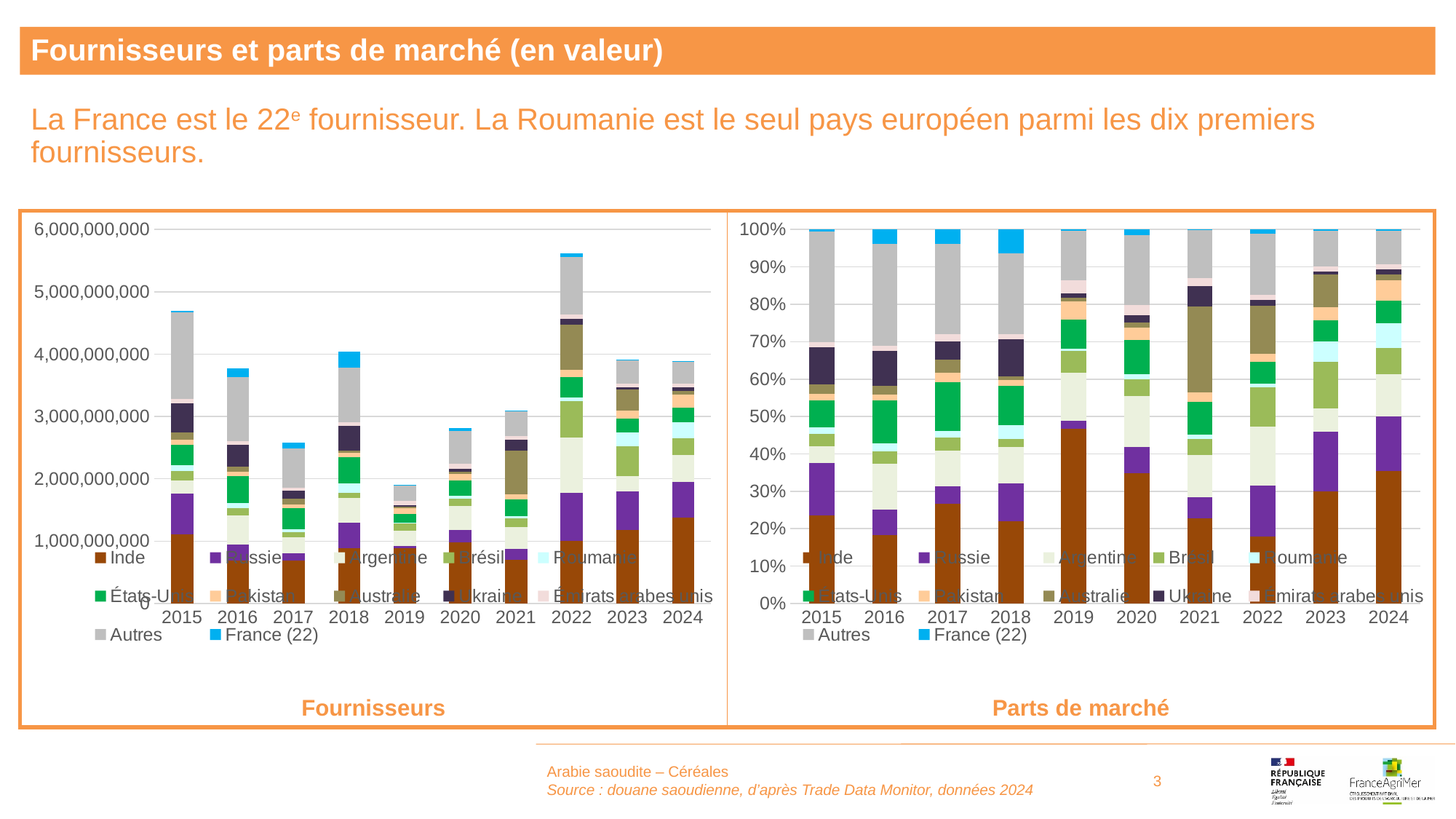

Fournisseurs et parts de marché (en valeur)
La France est le 22e fournisseur. La Roumanie est le seul pays européen parmi les dix premiers fournisseurs.

### Chart

| Category | Inde | Russie | Argentine | Brésil | Roumanie | États-Unis | Pakistan | Australie | Ukraine | Émirats arabes unis | Autres | France (22) |
|---|---|---|---|---|---|---|---|---|---|---|---|---|
| 2015 | 1108060698.0 | 658131995.0 | 209154518.0 | 154740244.0 | 83883575.0 | 332903245.0 | 84042368.0 | 117778332.0 | 466147933.0 | 64961418.0 | 1386977796.0 | 29364160.0 |
| 2016 | 687660783.0 | 261880863.0 | 459093914.0 | 123754025.0 | 84129059.0 | 432023487.0 | 59987373.0 | 89403654.0 | 349264143.0 | 54853256.0 | 1026186293.0 | 148145765.0 |
| 2017 | 688161515.0 | 120878060.0 | 249836559.0 | 87459463.0 | 44792386.0 | 338462070.0 | 63702399.0 | 92069389.0 | 126280037.0 | 49342445.0 | 626967176.0 | 98343880.0 |
| 2018 | 888726499.0 | 404838239.0 | 399671650.0 | 84369971.0 | 147385959.0 | 424688906.0 | 62753523.0 | 37053353.0 | 404576808.0 | 55012127.0 | 875812470.0 | 254389496.0 |
| 2019 | 888194354.0 | 37684766.0 | 243971838.0 | 110782395.0 | 13523732.0 | 145321377.0 | 94423128.0 | 16993066.0 | 24356494.0 | 65265346.0 | 251416067.0 | 5697943.0 |
| 2020 | 981297253.0 | 193979307.0 | 384469879.0 | 123880666.0 | 41781250.0 | 252771197.0 | 96724959.0 | 35262551.0 | 54926547.0 | 75952806.0 | 530221981.0 | 39953461.0 |
| 2021 | 702827961.0 | 175075055.0 | 350998528.0 | 132916392.0 | 37105267.0 | 269578377.0 | 78713258.0 | 706082550.0 | 173288723.0 | 64891609.0 | 397125776.0 | 4116750.0 |
| 2022 | 1002608415.0 | 766543583.0 | 892152478.0 | 581676413.0 | 57332633.0 | 332243980.0 | 118655841.0 | 723458626.0 | 85838830.0 | 75042094.0 | 922390333.0 | 59804290.0 |
| 2023 | 1174590428.0 | 619004056.0 | 247521455.0 | 485902198.0 | 214283507.0 | 220165337.0 | 134729105.0 | 340360190.0 | 33035327.0 | 52382604.0 | 374658347.0 | 12434550.0 |
| 2024 | 1373083174.0 | 571587637.0 | 436348520.0 | 273459936.0 | 256642446.0 | 235987596.0 | 207411487.0 | 58590927.0 | 57973919.0 | 51693285.0 | 349205883.0 | 11465099.0 |

### Chart

| Category | Inde | Russie | Argentine | Brésil | Roumanie | États-Unis | Pakistan | Australie | Ukraine | Émirats arabes unis | Autres | France (22) |
|---|---|---|---|---|---|---|---|---|---|---|---|---|
| 2015 | 0.23595106103213162 | 0.1401429928881419 | 0.04453747933740366 | 0.0329504735815212 | 0.01786221509358 | 0.0708886020599475 | 0.017896028563277194 | 0.025079783492144635 | 0.0992617999968852 | 0.013832920462676507 | 0.2953438229375837 | 0.006252820554706903 |
| 2016 | 0.18209510346450952 | 0.06934701530501565 | 0.1215697562467462 | 0.032770520791098386 | 0.02227768411649676 | 0.11440140765503444 | 0.01588487690885104 | 0.023674416264094573 | 0.09248642910617784 | 0.014525343852108586 | 0.27173790307262075 | 0.039229543217246275 |
| 2017 | 0.2660800156809931 | 0.04673791747899187 | 0.09660016447796468 | 0.033816502055467657 | 0.01731913004357574 | 0.13086752300151713 | 0.024630751582841535 | 0.03559894579233983 | 0.04882661045809339 | 0.019078425999074562 | 0.2424190141198872 | 0.0380249993092533 |
| 2018 | 0.2200210727657037 | 0.10022537163186168 | 0.09894628469611871 | 0.020887383857146936 | 0.03648818488733059 | 0.10513978011790229 | 0.015535822849687823 | 0.009173259136302974 | 0.10016064943764452 | 0.01361929368740825 | 0.2168239603610387 | 0.0629789365718538 |
| 2019 | 0.4680544242894881 | 0.019858853386287203 | 0.12856656616164244 | 0.05837932866789611 | 0.007126641333621141 | 0.07658043888971924 | 0.049758437009443816 | 0.008954886605306292 | 0.012835214191060228 | 0.034393073779980646 | 0.132489473691039 | 0.003002661994515807 |
| 2020 | 0.3490643225316955 | 0.06900177818303012 | 0.13676255328004872 | 0.044066485073575606 | 0.01486230974476946 | 0.08991506535515671 | 0.03440673270206436 | 0.012543496313603113 | 0.019538318138510403 | 0.02701772035916552 | 0.1886090845799795 | 0.014212133738400997 |
| 2021 | 0.2272523555627152 | 0.05660875898052371 | 0.113491845392084 | 0.0429771791263399 | 0.011997615060072265 | 0.08716545809426567 | 0.025451140659037804 | 0.22830469419703214 | 0.05603116648656621 | 0.02098204940583559 | 0.1284066273092843 | 0.0013311097262432446 |
| 2022 | 0.17847160488157474 | 0.13645034434473863 | 0.15880964309254655 | 0.10354264077253698 | 0.010205626514312003 | 0.05914184983460549 | 0.021121604461940363 | 0.12878090799550984 | 0.015279937333516859 | 0.013358039638889317 | 0.16419220165607742 | 0.010645599473751785 |
| 2023 | 0.30047845093221504 | 0.15835083909575168 | 0.06331982757387836 | 0.1243013192336337 | 0.05481704491097936 | 0.05632170825993577 | 0.03446579488546943 | 0.08706941603834897 | 0.008450949068179517 | 0.013400282626614128 | 0.09584341660869068 | 0.0031809507663033455 |
| 2024 | 0.35357303587664224 | 0.14718553100822293 | 0.11236105273013836 | 0.0704167537648031 | 0.06608619964563575 | 0.060767513816282884 | 0.05340908003456367 | 0.015087339446355146 | 0.014928458035635757 | 0.013311175941834454 | 0.08992156231774895 | 0.0029522973821367758 |
Arabie saoudite – Céréales
Source : douane saoudienne, d’après Trade Data Monitor, données 2024
3